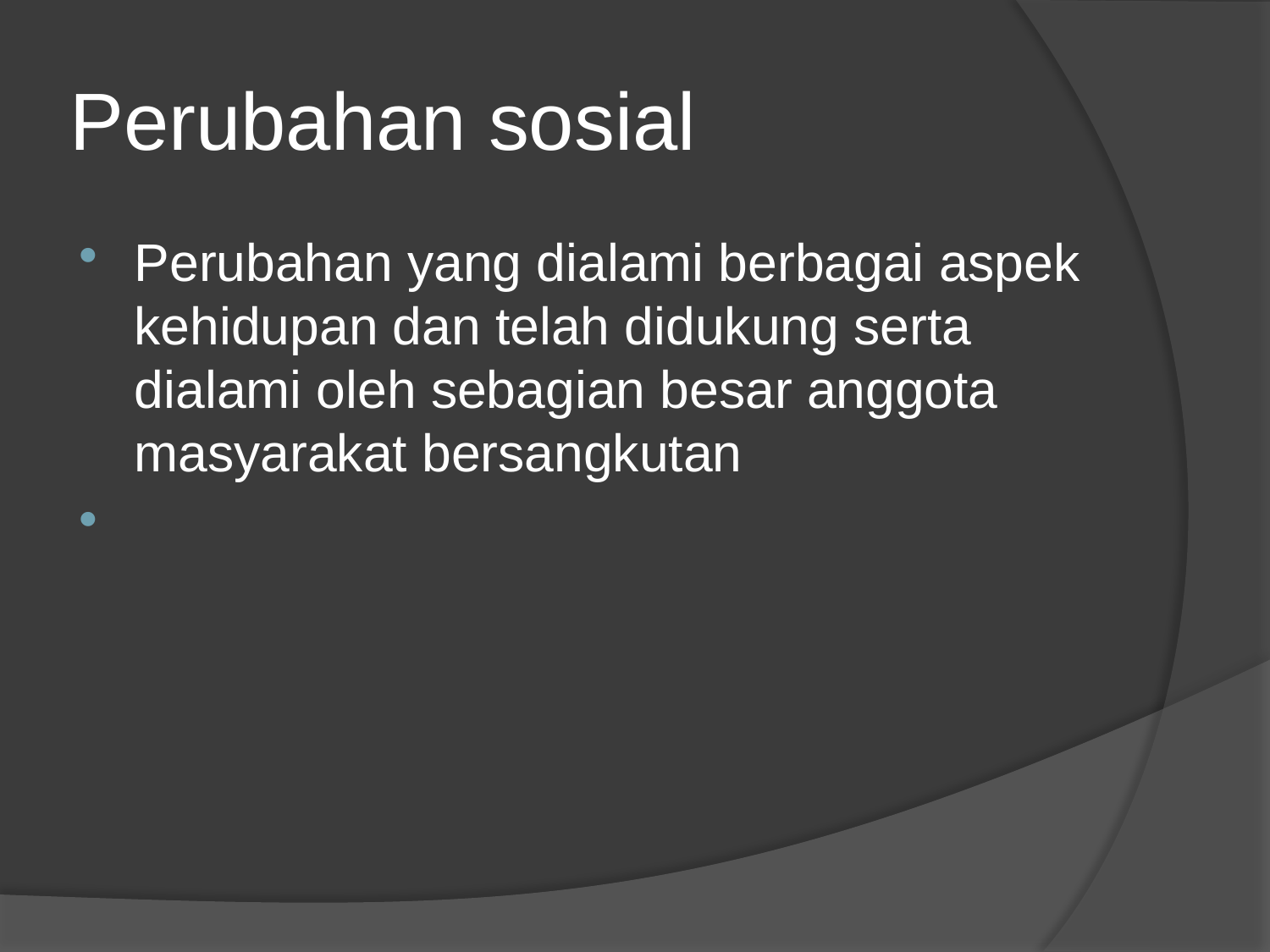

# Perubahan sosial
Perubahan yang dialami berbagai aspek kehidupan dan telah didukung serta dialami oleh sebagian besar anggota masyarakat bersangkutan